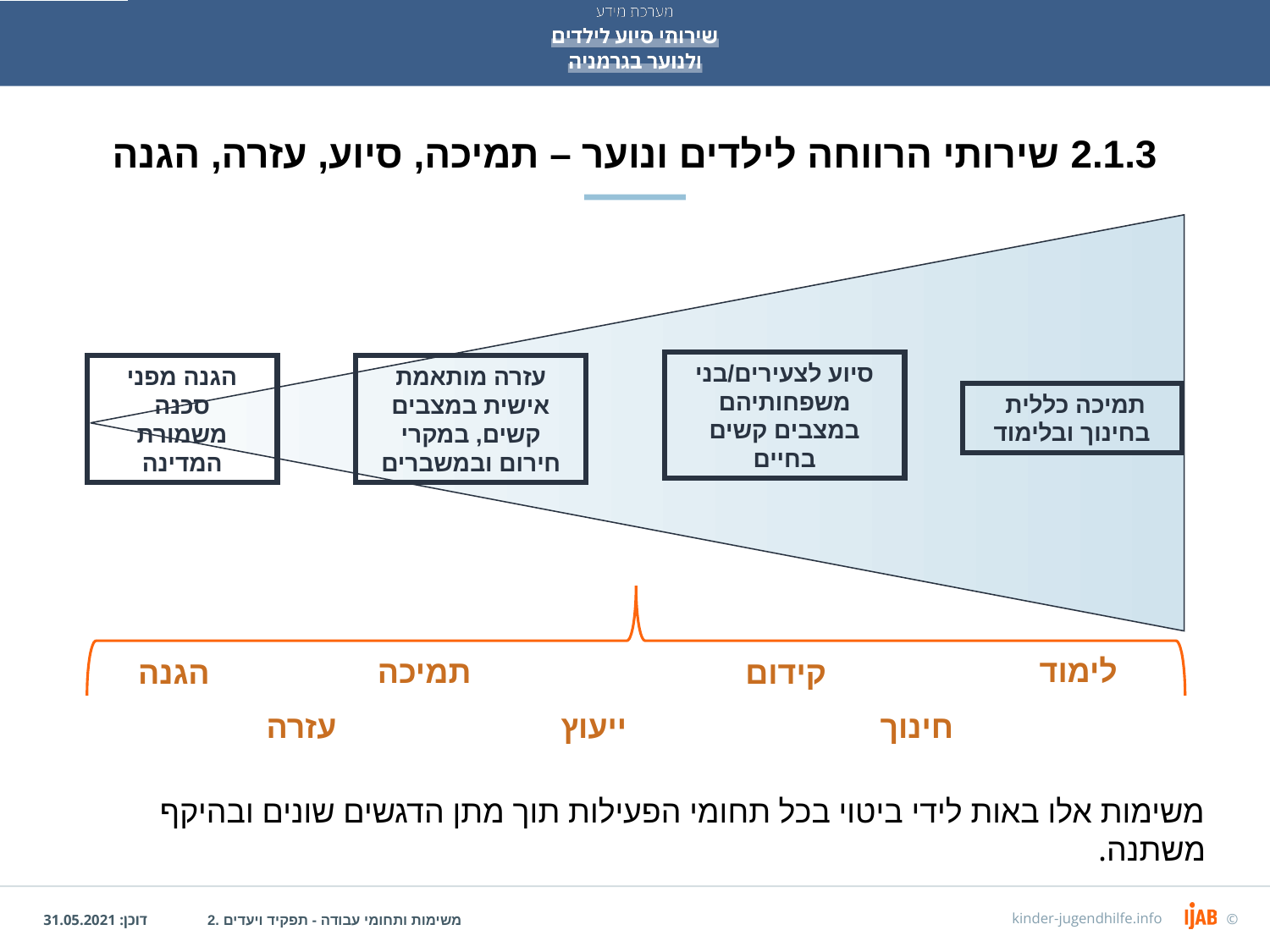

# 2.1.3 שירותי הרווחה לילדים ונוער – תמיכה, סיוע, עזרה, הגנה
עזרה מותאמת אישית במצבים קשים, במקרי חירום ובמשברים
סיוע לצעירים/בני משפחותיהם במצבים קשים בחיים
תמיכה כללית  בחינוך ובלימוד
הגנה מפני סכנה
משמורת המדינה
לימוד
תמיכה
הגנה
קידום
עזרה
ייעוץ
חינוך
משימות אלו באות לידי ביטוי בכל תחומי הפעילות תוך מתן הדגשים שונים ובהיקף משתנה.
2. משימות ותחומי עבודה - תפקיד ויעדים